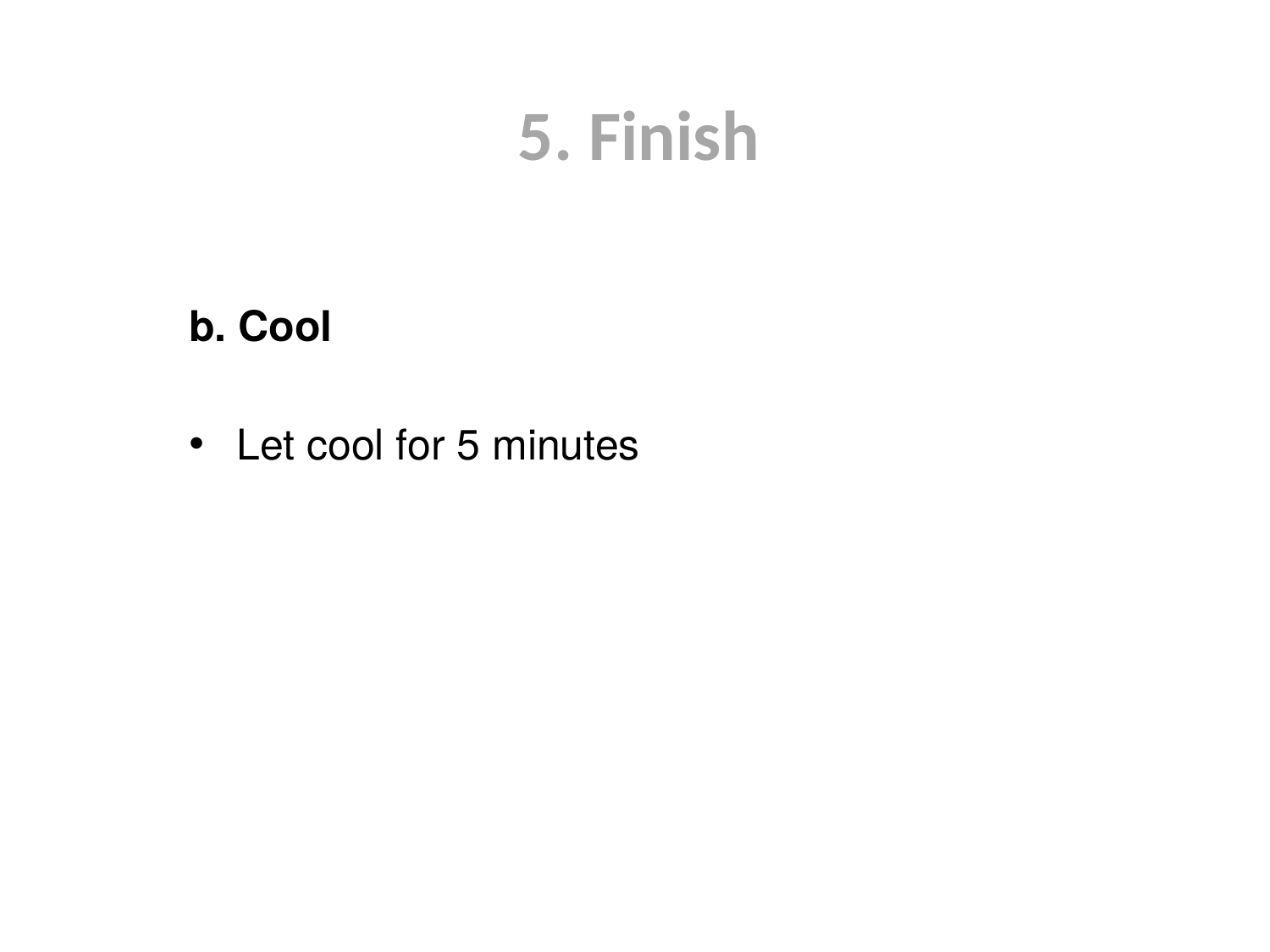

5. Finish
b. Cool

Let cool for 5 minutes